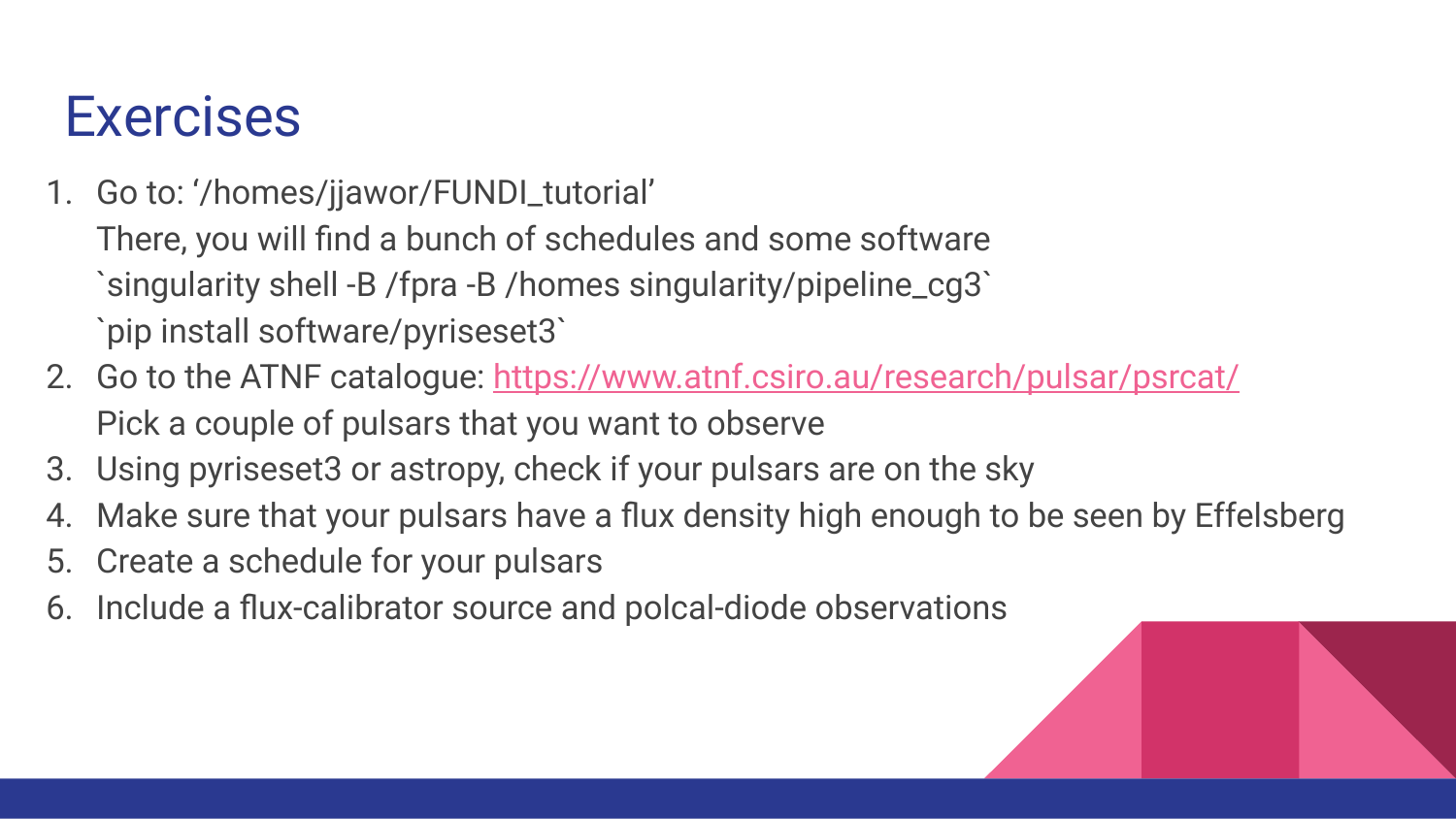

# Exercises
Go to: ‘/homes/jjawor/FUNDI_tutorial’
There, you will find a bunch of schedules and some software
`singularity shell -B /fpra -B /homes singularity/pipeline_cg3`
`pip install software/pyriseset3`
Go to the ATNF catalogue: https://www.atnf.csiro.au/research/pulsar/psrcat/
Pick a couple of pulsars that you want to observe
Using pyriseset3 or astropy, check if your pulsars are on the sky
Make sure that your pulsars have a flux density high enough to be seen by Effelsberg
Create a schedule for your pulsars
Include a flux-calibrator source and polcal-diode observations